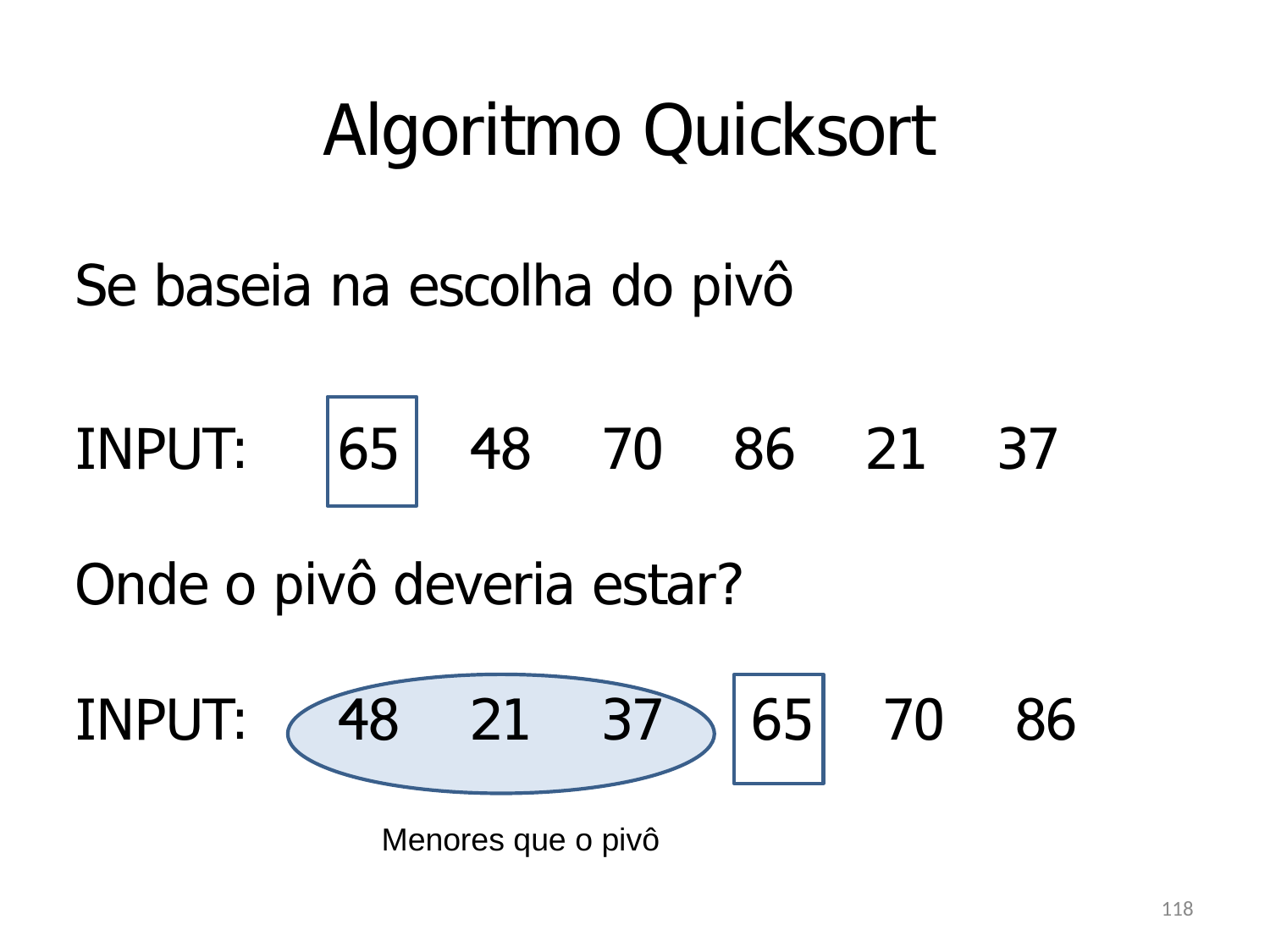

# Algoritmo Quicksort
Se baseia na escolha do pivô

INPUT:     65    48    70    86    21    37

Onde o pivô deveria estar?

INPUT:     48    21    37     65    70    86

Menores que o pivô
118